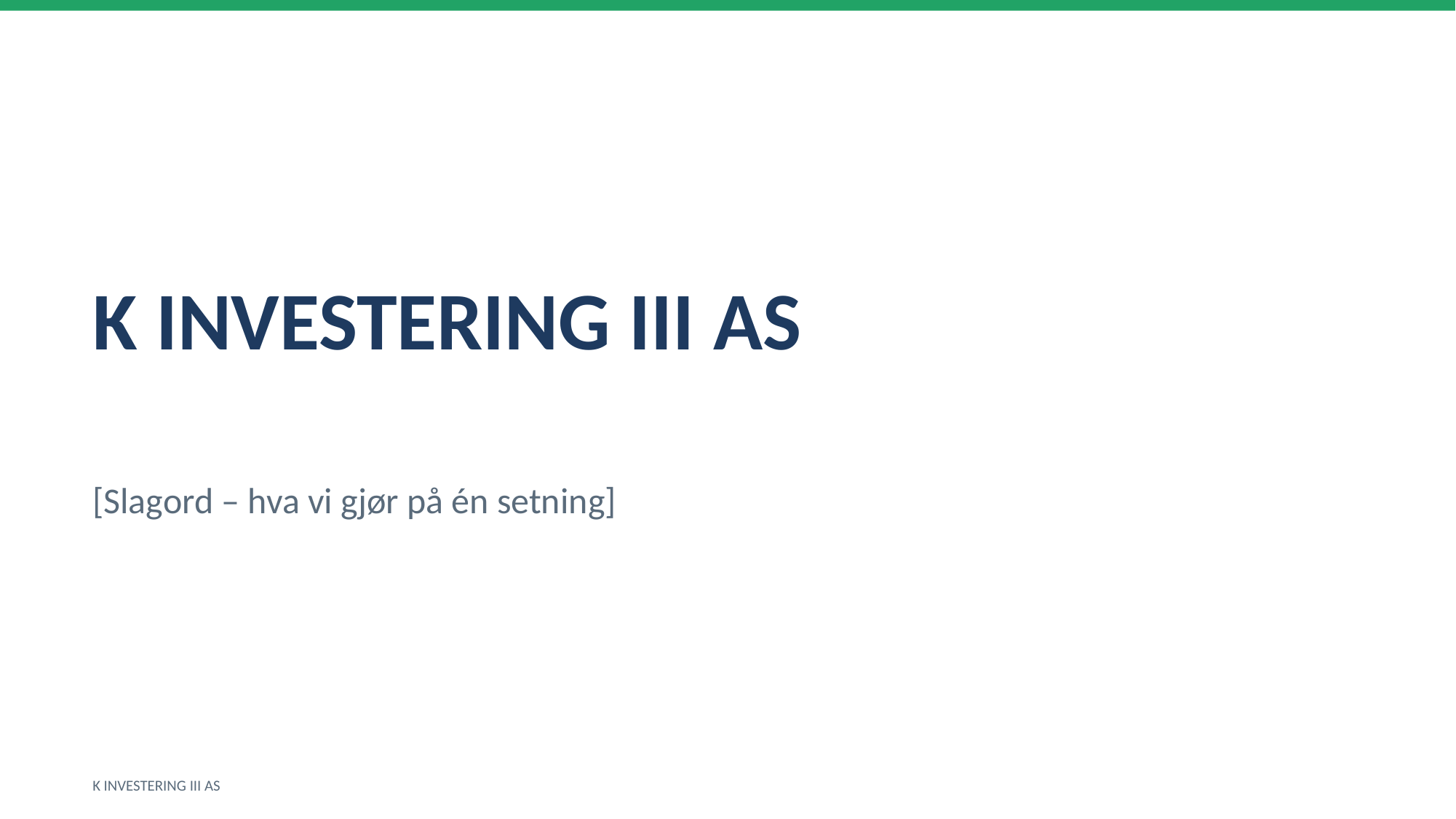

K INVESTERING III AS
[Slagord – hva vi gjør på én setning]
K INVESTERING III AS